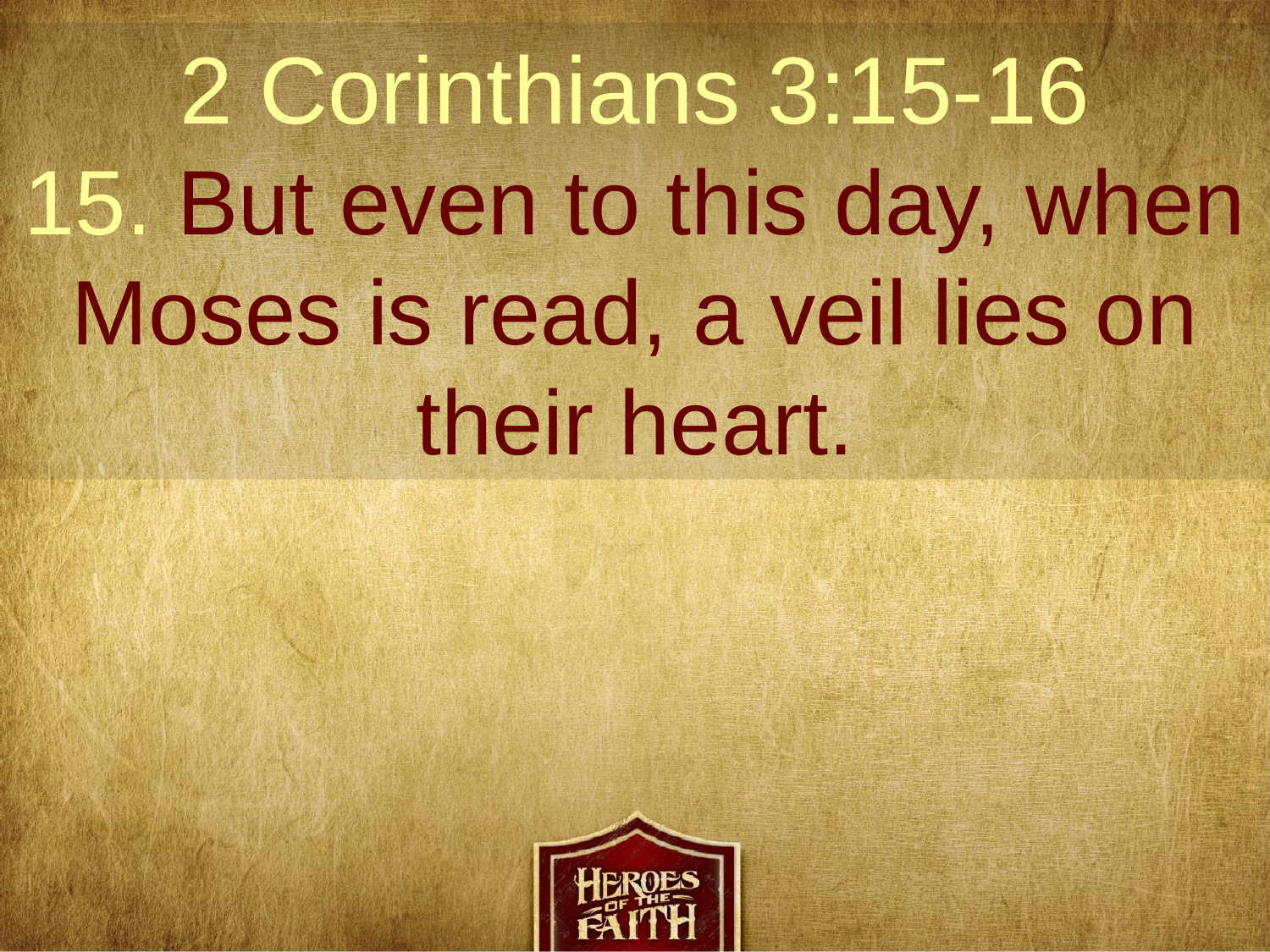

2 Corinthians 3:15-16
15. But even to this day, when Moses is read, a veil lies on their heart.